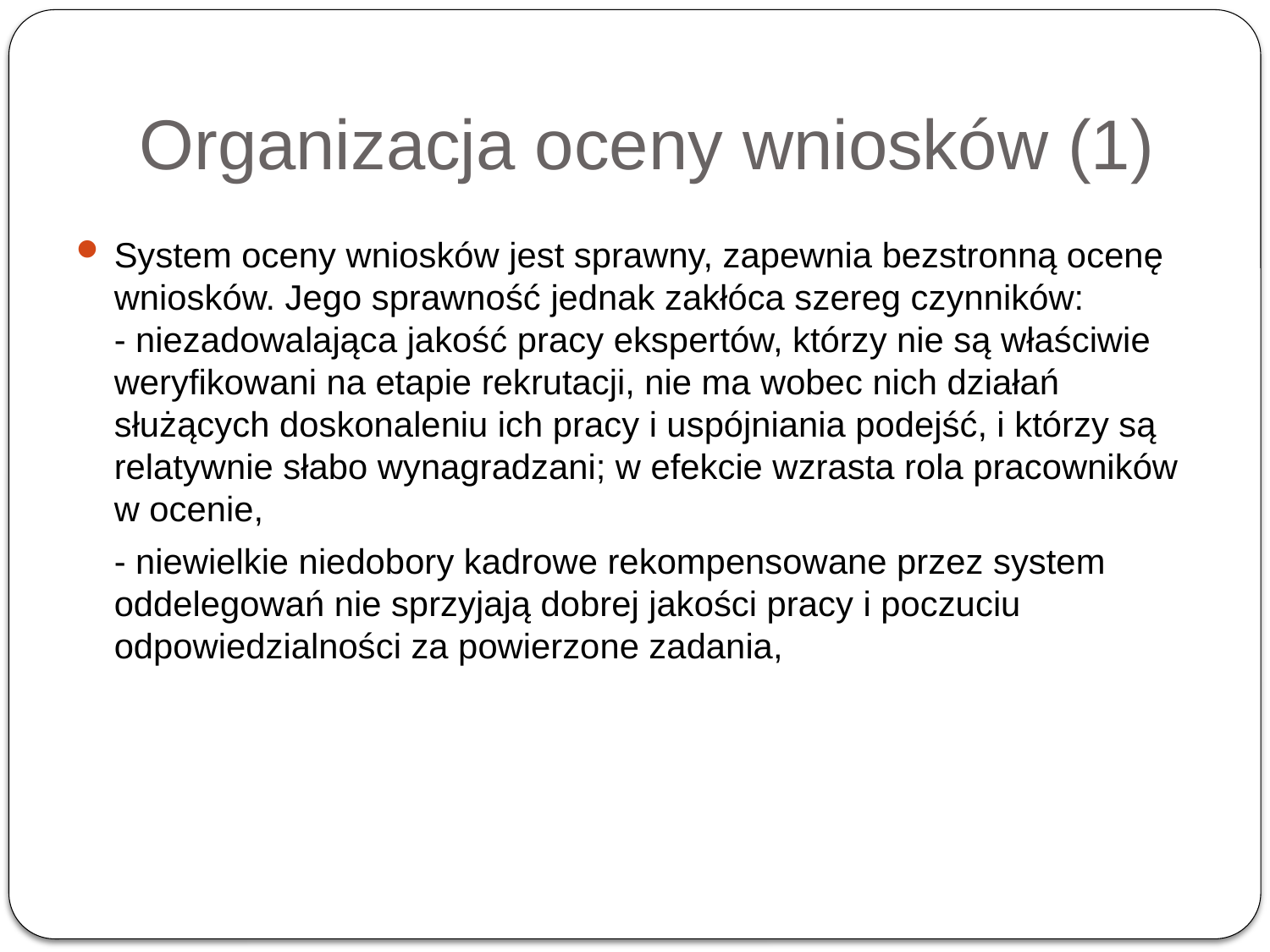

# Organizacja oceny wniosków (1)
System oceny wniosków jest sprawny, zapewnia bezstronną ocenę wniosków. Jego sprawność jednak zakłóca szereg czynników:
- niezadowalająca jakość pracy ekspertów, którzy nie są właściwie weryfikowani na etapie rekrutacji, nie ma wobec nich działań służących doskonaleniu ich pracy i uspójniania podejść, i którzy są relatywnie słabo wynagradzani; w efekcie wzrasta rola pracowników w ocenie,
	- niewielkie niedobory kadrowe rekompensowane przez system oddelegowań nie sprzyjają dobrej jakości pracy i poczuciu odpowiedzialności za powierzone zadania,